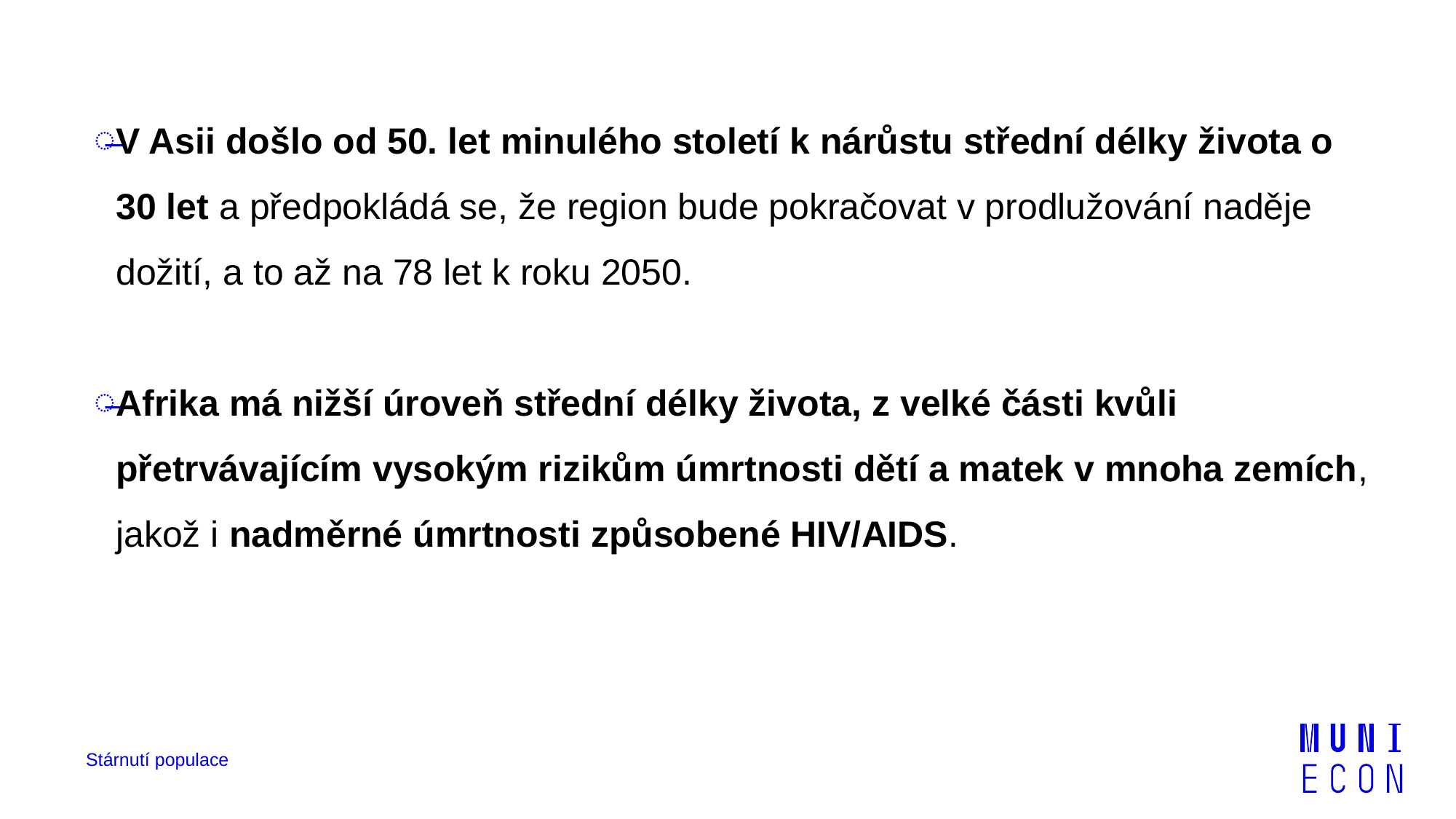

V Asii došlo od 50. let minulého století k nárůstu střední délky života o 30 let a předpokládá se, že region bude pokračovat v prodlužování naděje dožití, a to až na 78 let k roku 2050.

Afrika má nižší úroveň střední délky života, z velké části kvůli přetrvávajícím vysokým rizikům úmrtnosti dětí a matek v mnoha zemích, jakož i nadměrné úmrtnosti způsobené HIV/AIDS.

Stárnutí populace